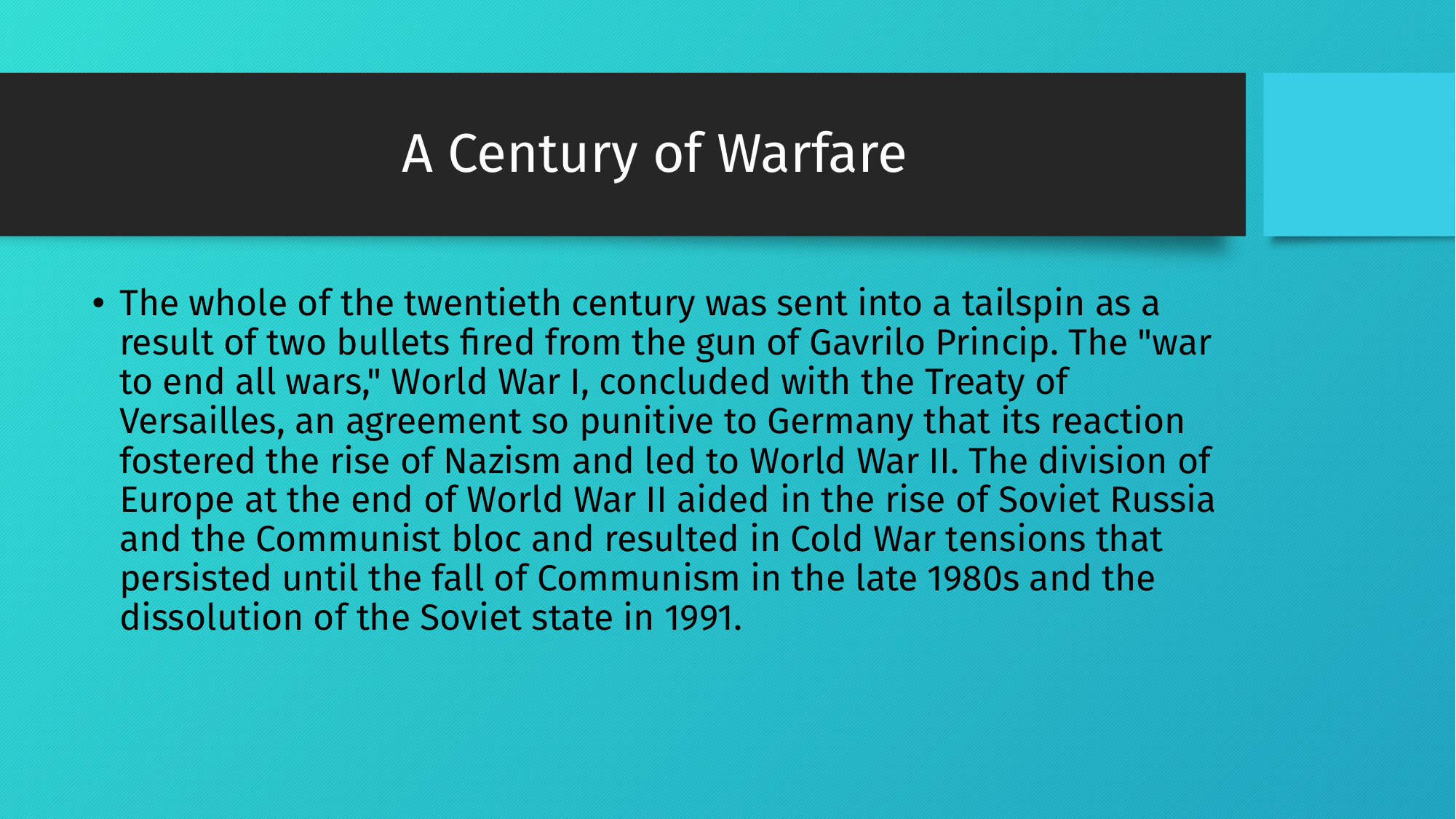

# A Century of Warfare
The whole of the twentieth century was sent into a tailspin as a result of two bullets fired from the gun of Gavrilo Princip. The "war to end all wars," World War I, concluded with the Treaty of Versailles, an agreement so punitive to Germany that its reaction fostered the rise of Nazism and led to World War II. The division of Europe at the end of World War II aided in the rise of Soviet Russia and the Communist bloc and resulted in Cold War tensions that persisted until the fall of Communism in the late 1980s and the dissolution of the Soviet state in 1991.